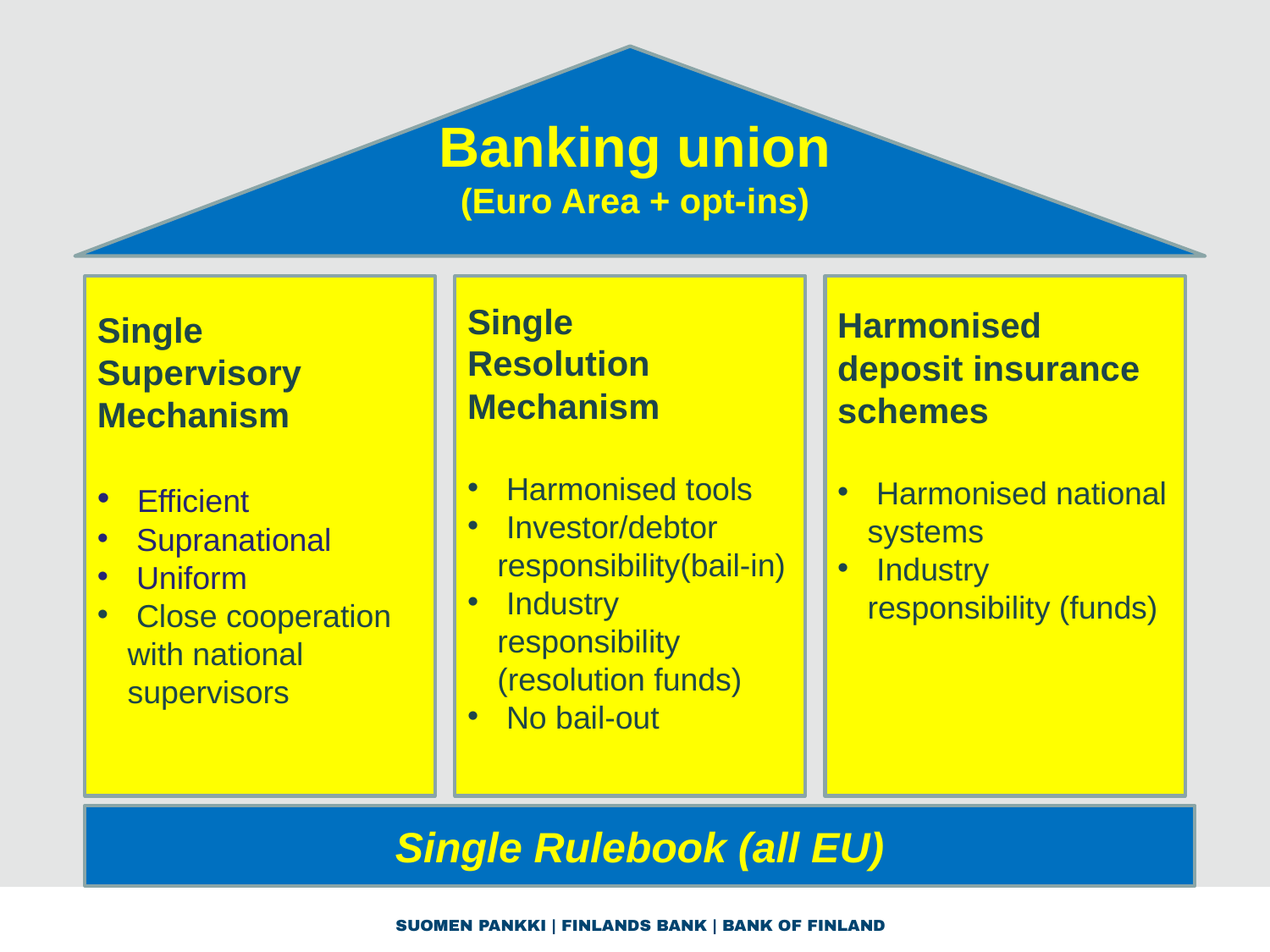

Banking union
(Euro Area + opt-ins)

Single
Supervisory
Mechanism

 Efficient
 Supranational
 Uniform
 Close cooperation with national supervisors

Single
Resolution
Mechanism

 Harmonised tools
 Investor/debtor responsibility(bail-in)
 Industry responsibility (resolution funds)
 No bail-out

Harmonised
deposit insurance schemes

 Harmonised national systems
 Industry responsibility (funds)

Single Rulebook (all EU)